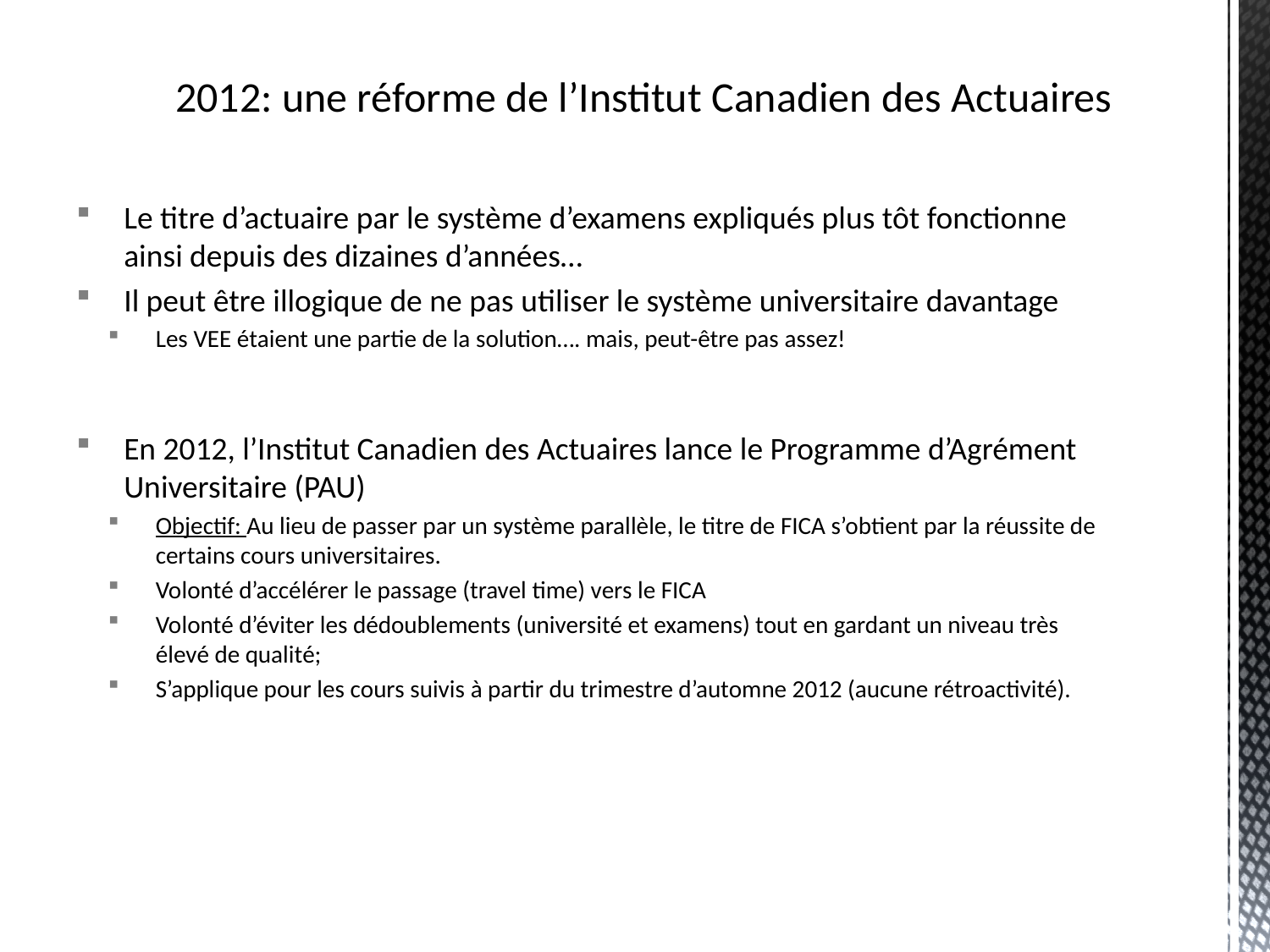

Le titre d’actuaire par le système d’examens expliqués plus tôt fonctionne ainsi depuis des dizaines d’années…
Il peut être illogique de ne pas utiliser le système universitaire davantage
Les VEE étaient une partie de la solution…. mais, peut-être pas assez!

En 2012, l’Institut Canadien des Actuaires lance le Programme d’Agrément Universitaire (PAU)
Objectif: Au lieu de passer par un système parallèle, le titre de FICA s’obtient par la réussite de certains cours universitaires.
Volonté d’accélérer le passage (travel time) vers le FICA
Volonté d’éviter les dédoublements (université et examens) tout en gardant un niveau très élevé de qualité;
S’applique pour les cours suivis à partir du trimestre d’automne 2012 (aucune rétroactivité).

# 2012: une réforme de l’Institut Canadien des Actuaires